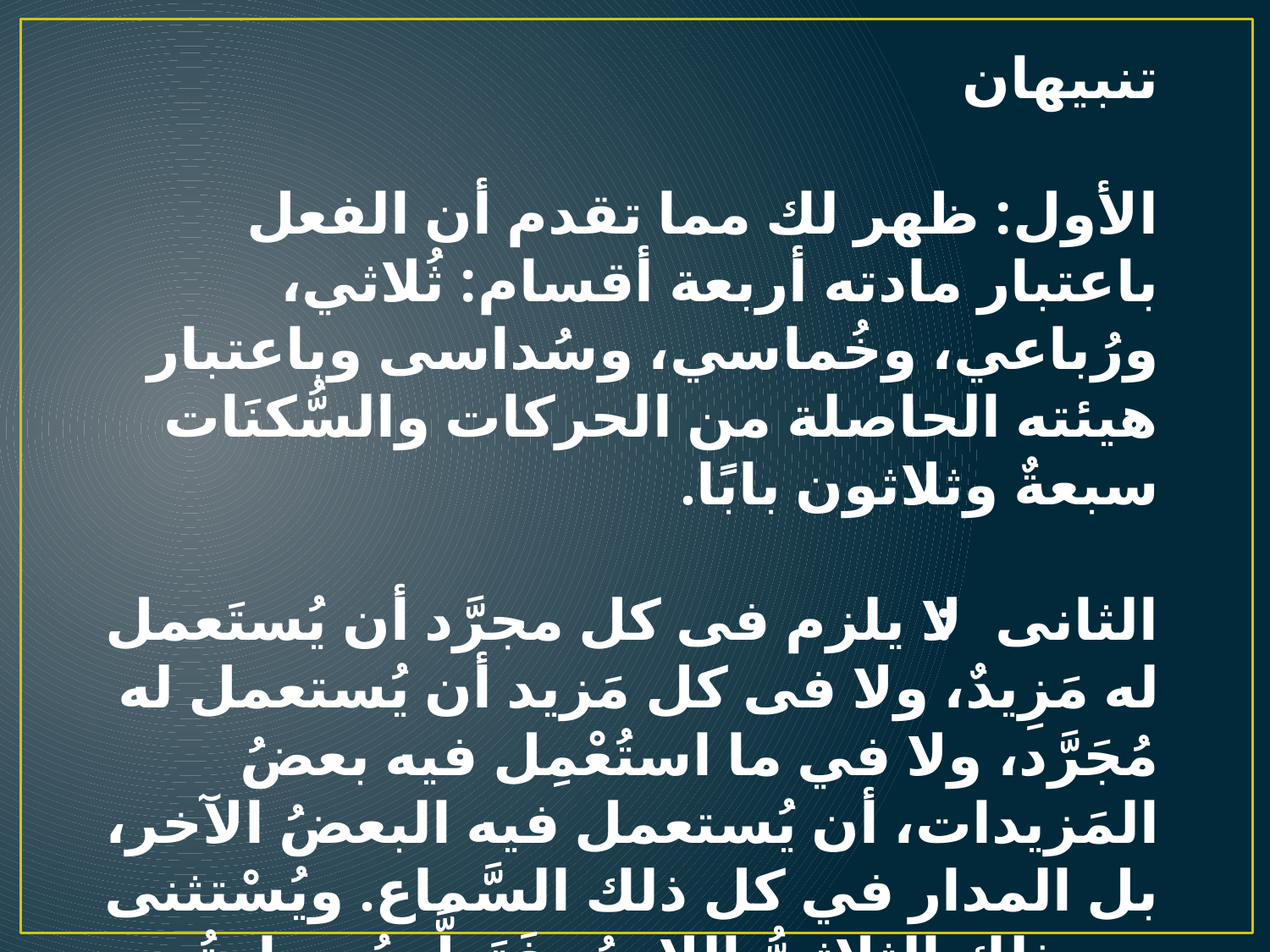

تنبيهان
الأول: ظهر لك مما تقدم أن الفعل باعتبار مادته أربعة أقسام: ثُلاثي، ورُباعي، وخُماسي، وسُداسى وباعتبار هيئته الحاصلة من الحركات والسُّكنَات سبعةٌ وثلاثون بابًا.
الثانى: لا يلزم فى كل مجرَّد أن يُستَعمل له مَزِيدٌ، ولا فى كل مَزيد أن يُستعمل له مُجَرَّد، ولا في ما استُعْمِل فيه بعضُ المَزيدات، أن يُستعمل فيه البعضُ الآخر، بل المدار في كل ذلك السَّماع. ويُسْتثنى من ذلك الثلاثيُّ اللازمُ، فَتَطَّرِدُ، زيادةُ الهمزة فى أوله للتعدية، فيقال فى ذهب أذهب، وفى خرج أخرج.